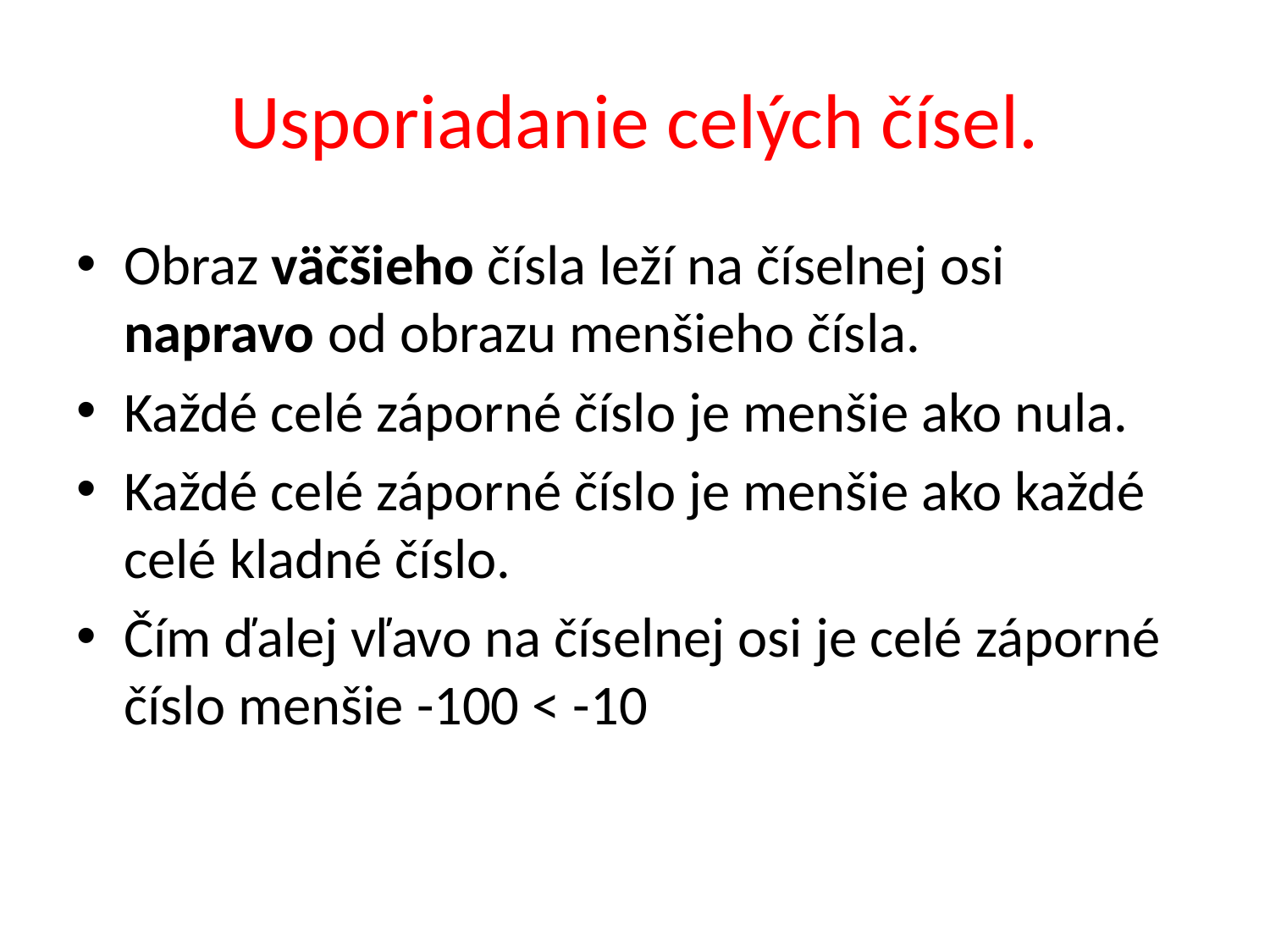

# Usporiadanie celých čísel.
Obraz väčšieho čísla leží na číselnej osi napravo od obrazu menšieho čísla.
Každé celé záporné číslo je menšie ako nula.
Každé celé záporné číslo je menšie ako každé celé kladné číslo.
Čím ďalej vľavo na číselnej osi je celé záporné číslo menšie -100 < -10